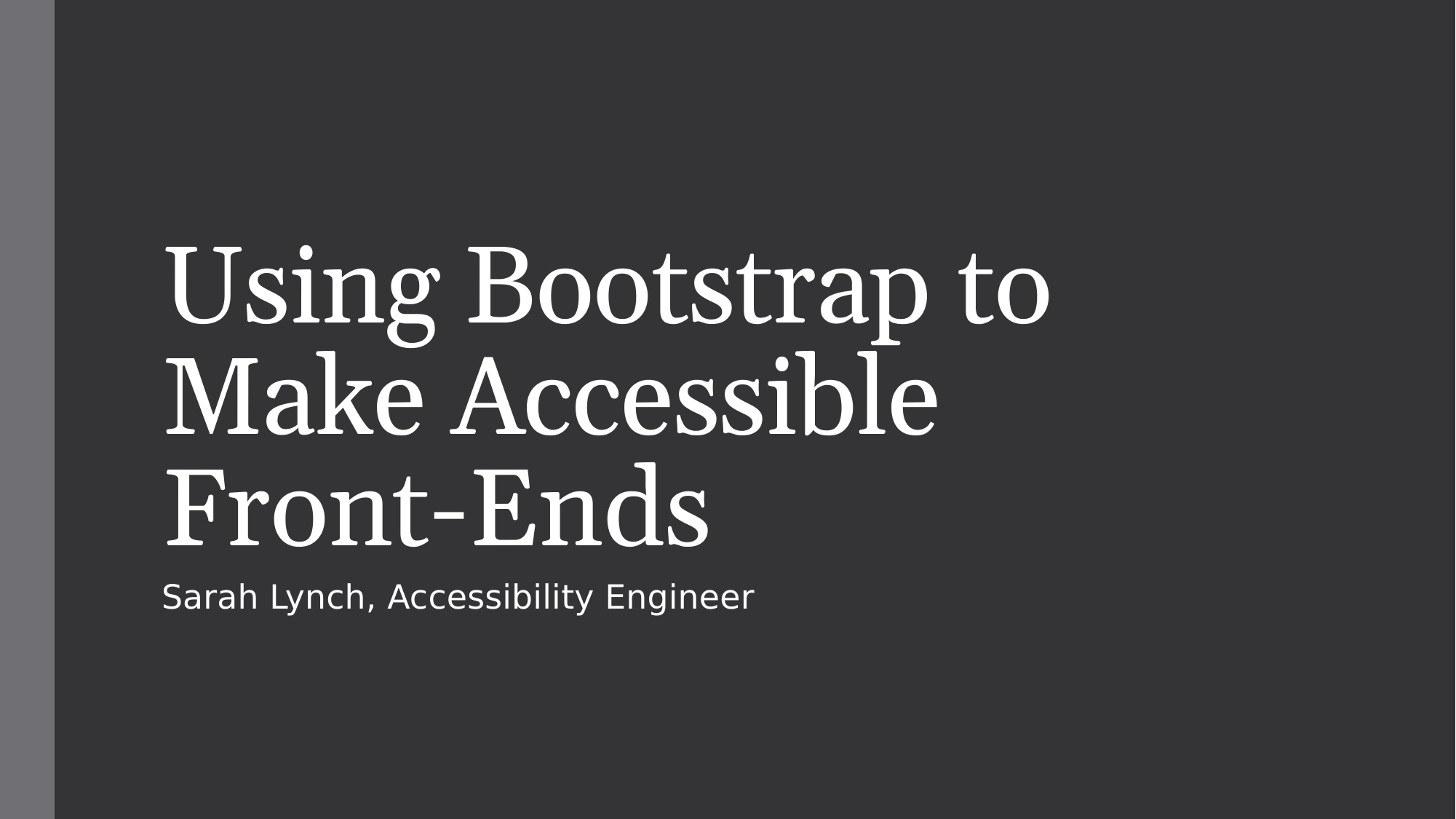

# Using Bootstrap to Make Accessible Front-Ends
Sarah Lynch, Accessibility Engineer